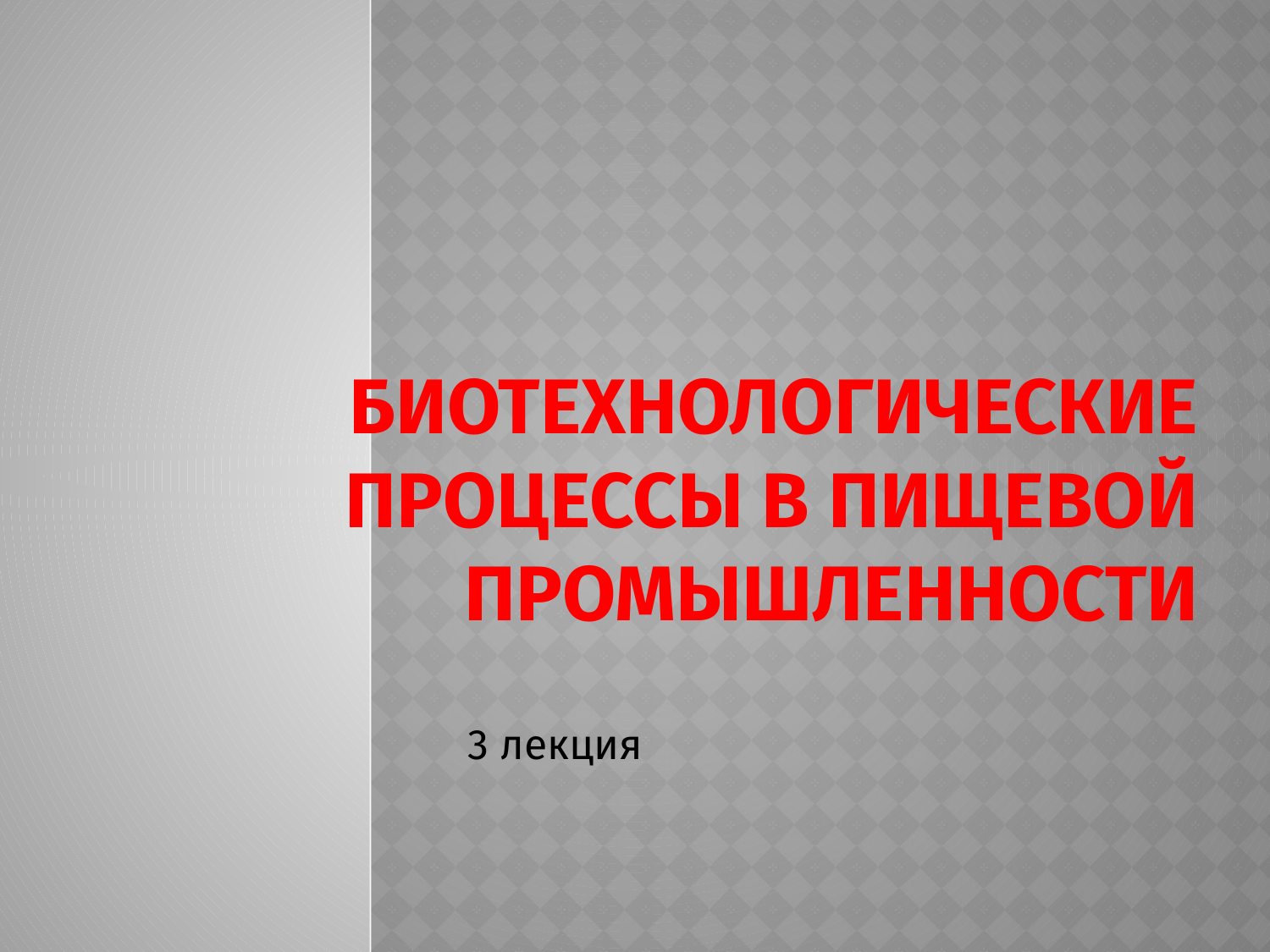

# Биотехнологические процессы в пищевой промышленности
3 лекция